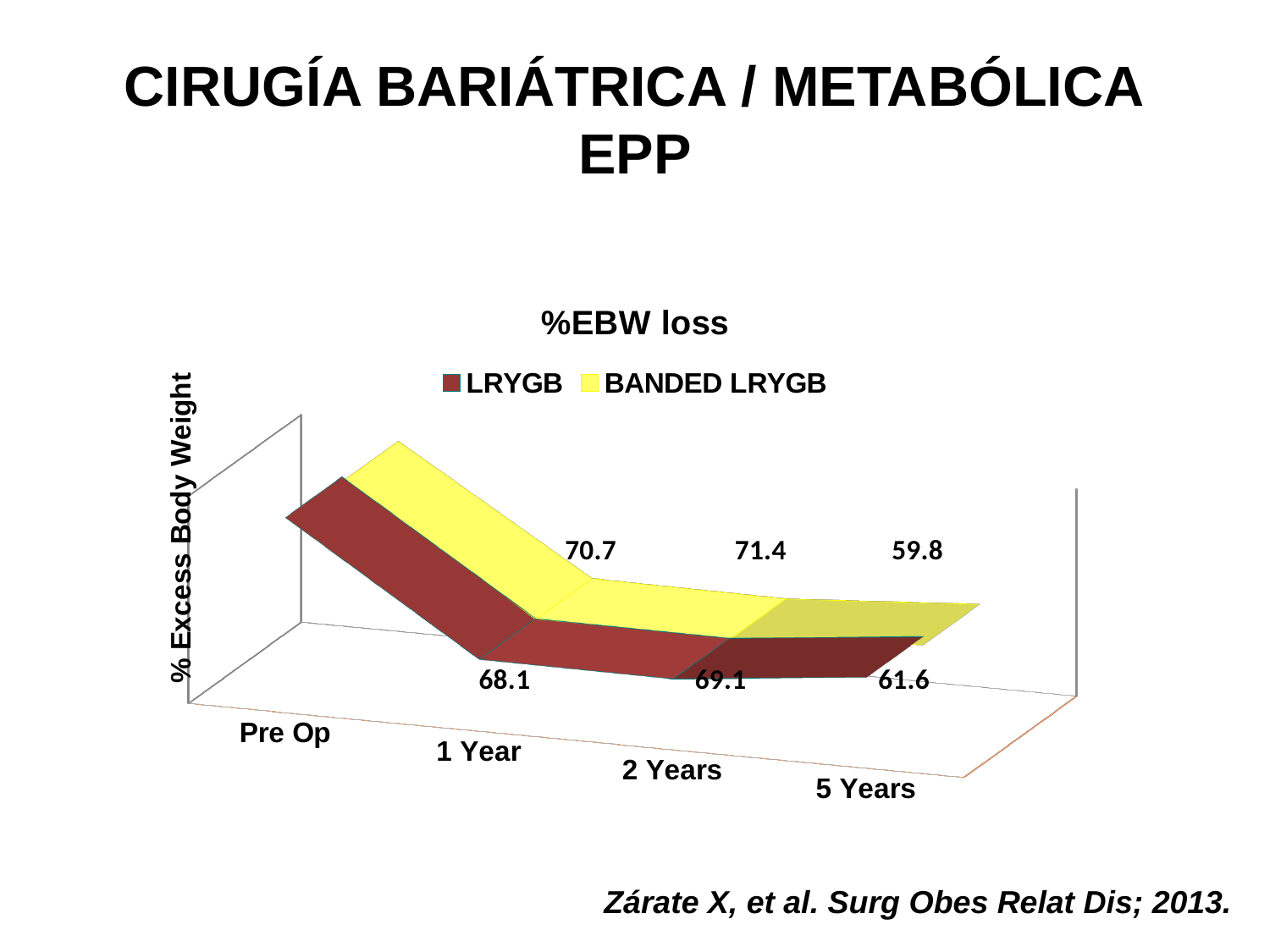

# CIRUGÍA BARIÁTRICA / METABÓLICA EPP

[unsupported chart]

Zárate X, et al. Surg Obes Relat Dis; 2013.